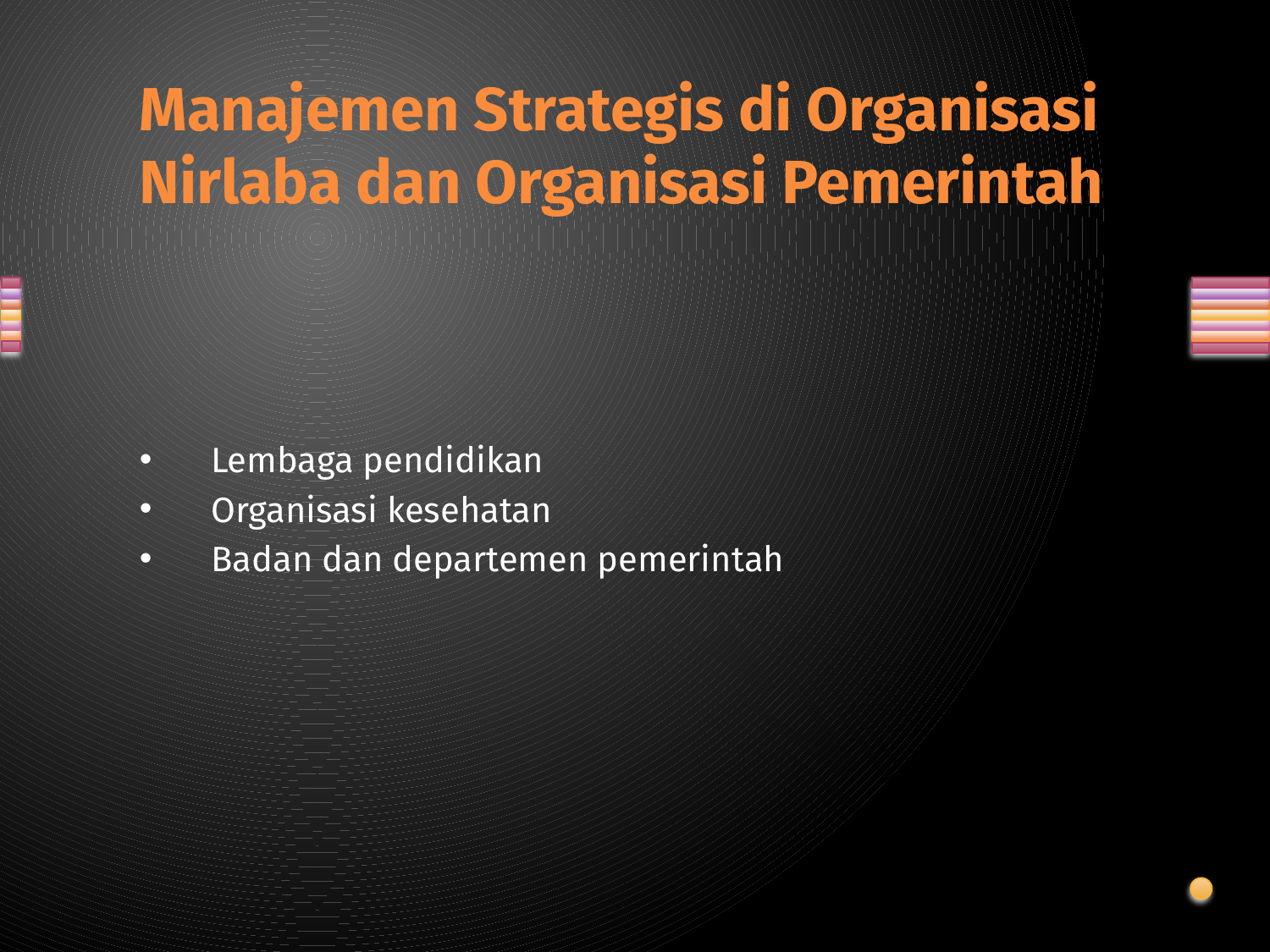

# Manajemen Strategis di Organisasi Nirlaba dan Organisasi Pemerintah
Lembaga pendidikan
Organisasi kesehatan
Badan dan departemen pemerintah